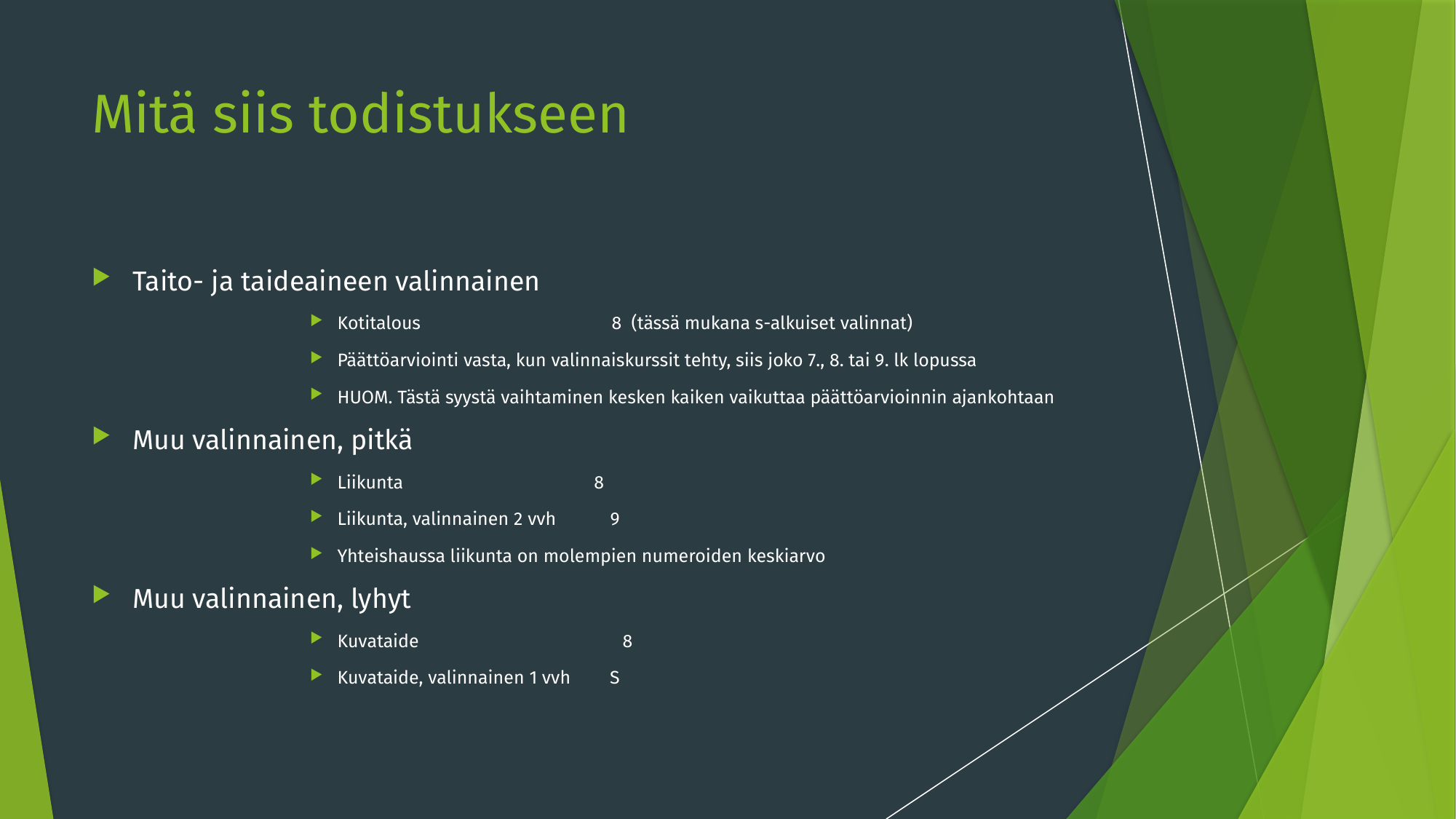

# Mitä siis todistukseen
Taito- ja taideaineen valinnainen
Kotitalous                                       8  (tässä mukana s-alkuiset valinnat)
Päättöarviointi vasta, kun valinnaiskurssit tehty, siis joko 7., 8. tai 9. lk lopussa
HUOM. Tästä syystä vaihtaminen kesken kaiken vaikuttaa päättöarvioinnin ajankohtaan
Muu valinnainen, pitkä
Liikunta                                       8
Liikunta, valinnainen 2 vvh           9
Yhteishaussa liikunta on molempien numeroiden keskiarvo
Muu valinnainen, lyhyt
Kuvataide	                                    8
Kuvataide, valinnainen 1 vvh        S